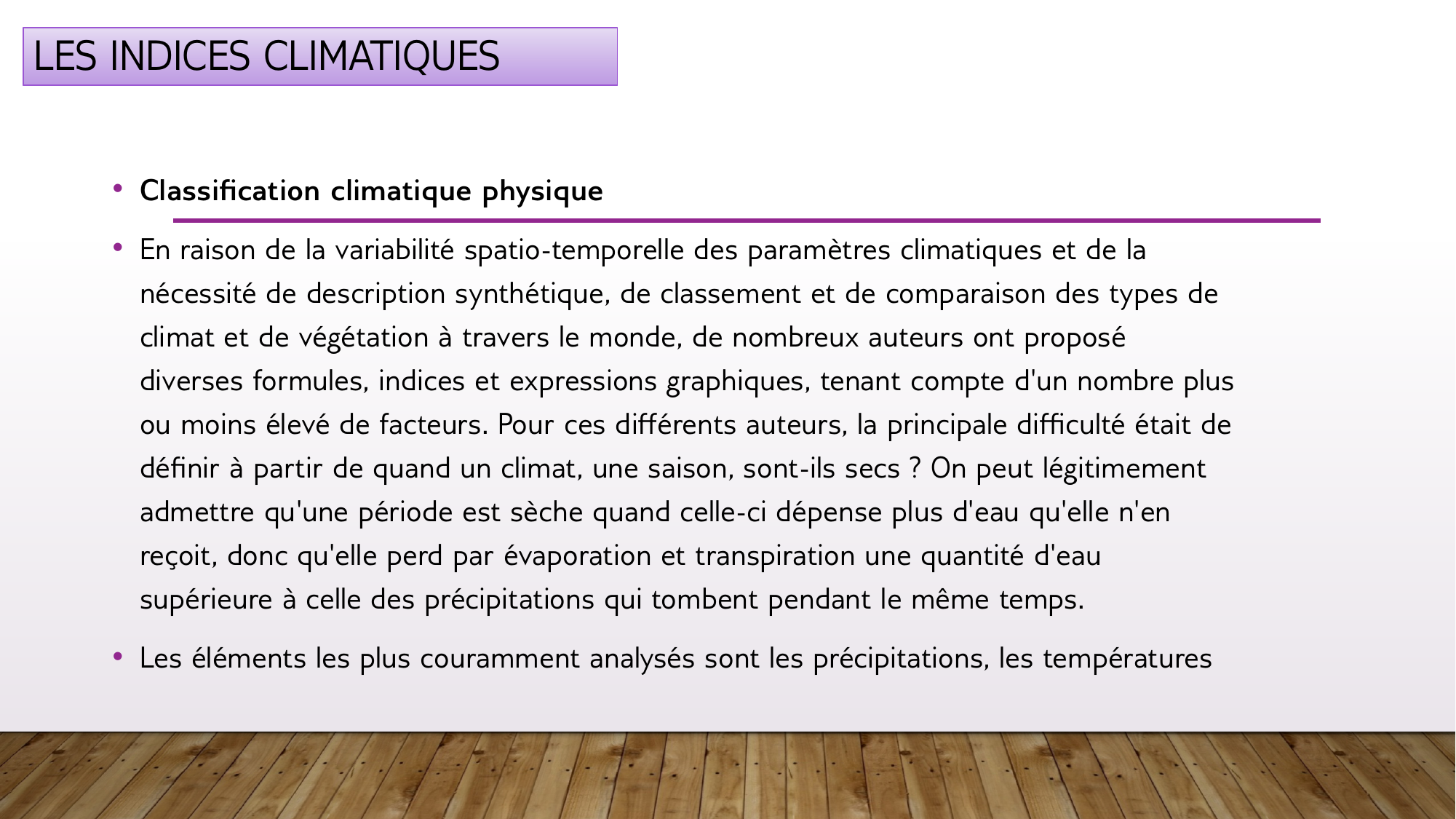

# Les indices climatiques
Classification climatique physique
En raison de la variabilité spatio-temporelle des paramètres climatiques et de la nécessité de description synthétique, de classement et de comparaison des types de climat et de végétation à travers le monde, de nombreux auteurs ont proposé diverses formules, indices et expressions graphiques, tenant compte d'un nombre plus ou moins élevé de facteurs. Pour ces différents auteurs, la principale difficulté était de définir à partir de quand un climat, une saison, sont-ils secs ? On peut légitimement admettre qu'une période est sèche quand celle-ci dépense plus d'eau qu'elle n'en reçoit, donc qu'elle perd par évaporation et transpiration une quantité d'eau supérieure à celle des précipitations qui tombent pendant le même temps.
Les éléments les plus couramment analysés sont les précipitations, les températures